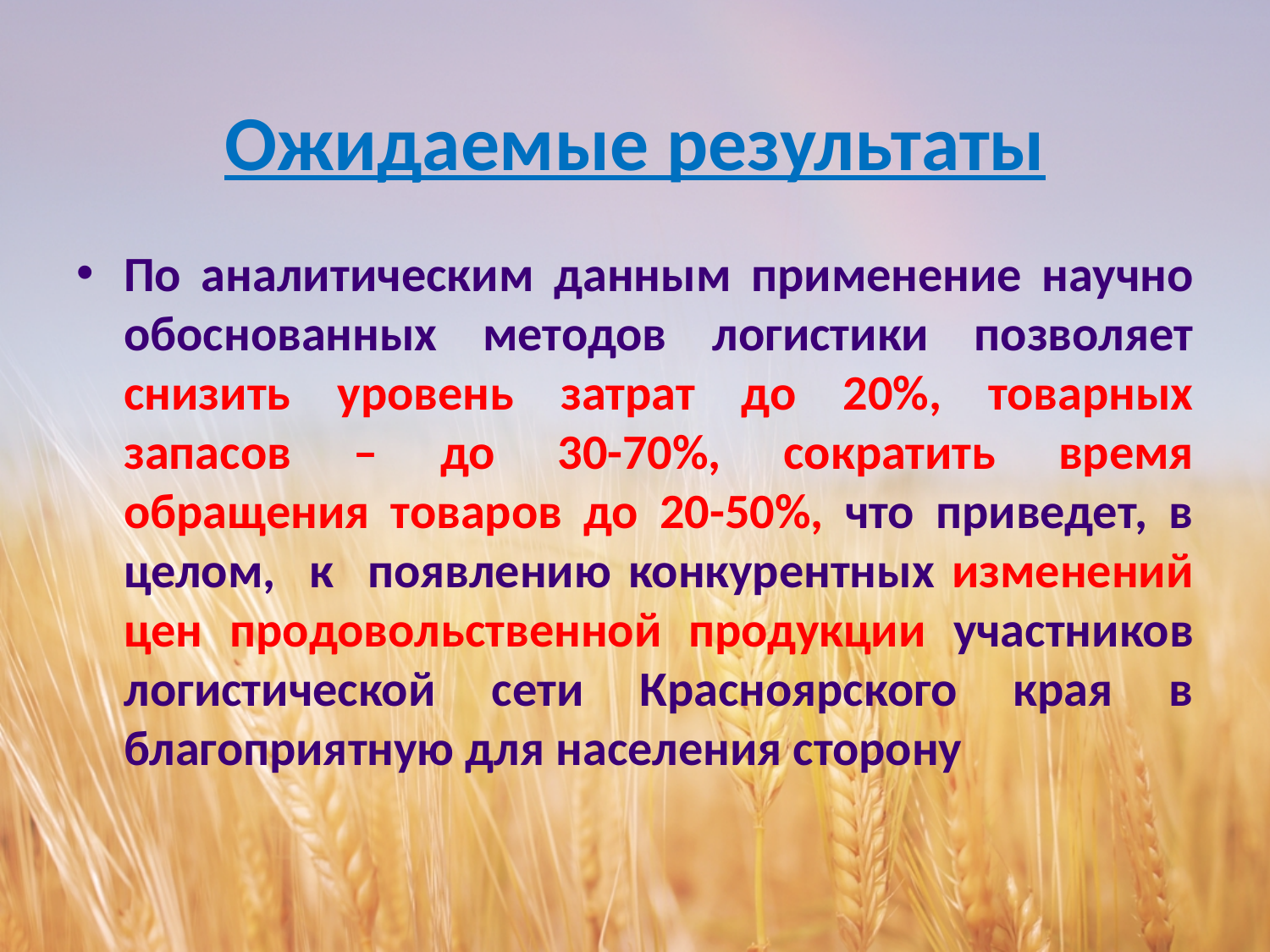

# Ожидаемые результаты
По аналитическим данным применение научно обоснованных методов логистики позволяет снизить уровень затрат до 20%, товарных запасов – до 30-70%, сократить время обращения товаров до 20-50%, что приведет, в целом,  к  появлению конкурентных изменений цен продовольственной продукции участников логистической сети Красноярского края в благоприятную для населения сторону